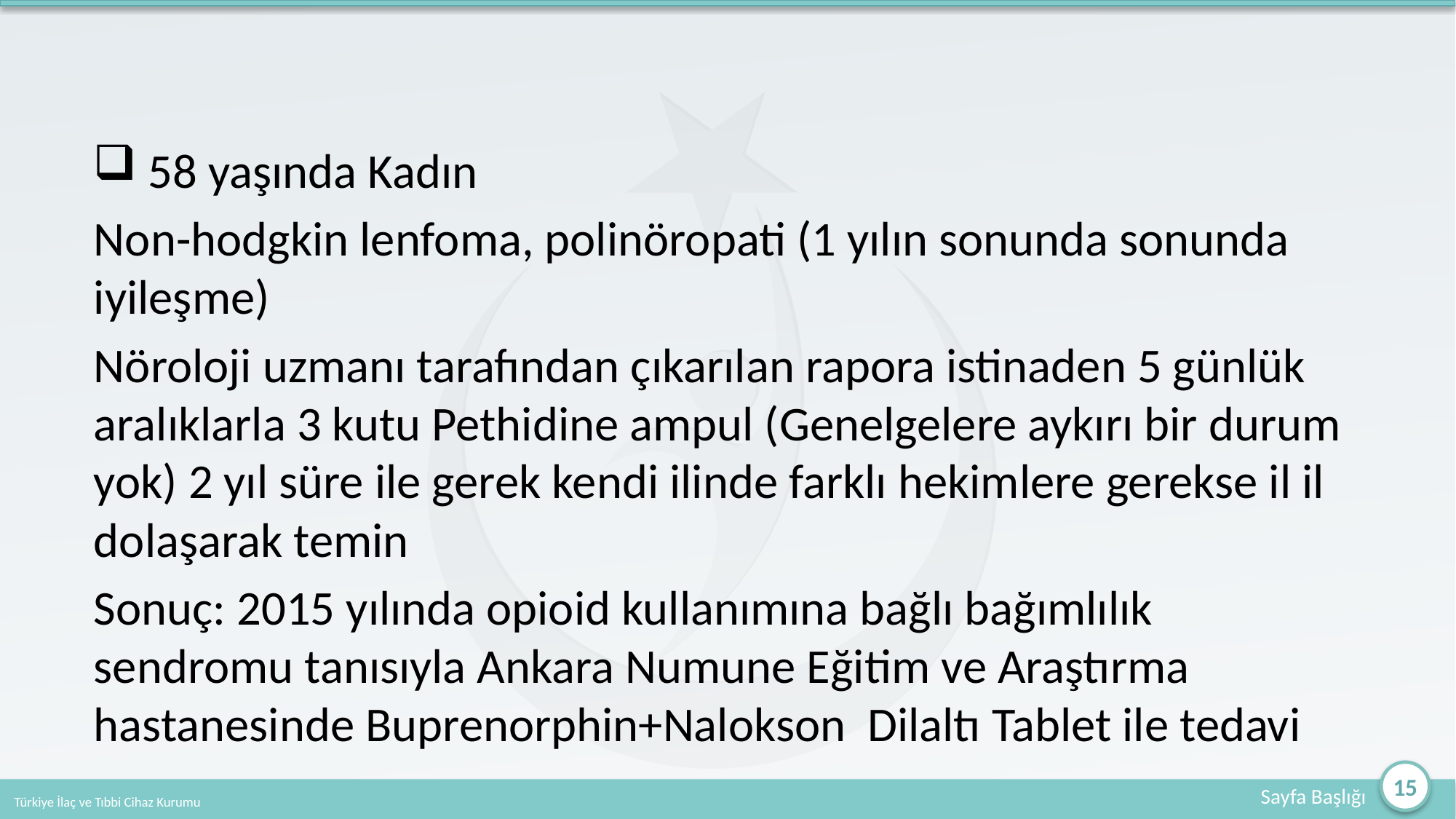

58 yaşında Kadın
Non-hodgkin lenfoma, polinöropati (1 yılın sonunda sonunda iyileşme)
Nöroloji uzmanı tarafından çıkarılan rapora istinaden 5 günlük aralıklarla 3 kutu Pethidine ampul (Genelgelere aykırı bir durum yok) 2 yıl süre ile gerek kendi ilinde farklı hekimlere gerekse il il dolaşarak temin
Sonuç: 2015 yılında opioid kullanımına bağlı bağımlılık sendromu tanısıyla Ankara Numune Eğitim ve Araştırma hastanesinde Buprenorphin+Nalokson  Dilaltı Tablet ile tedavi
15